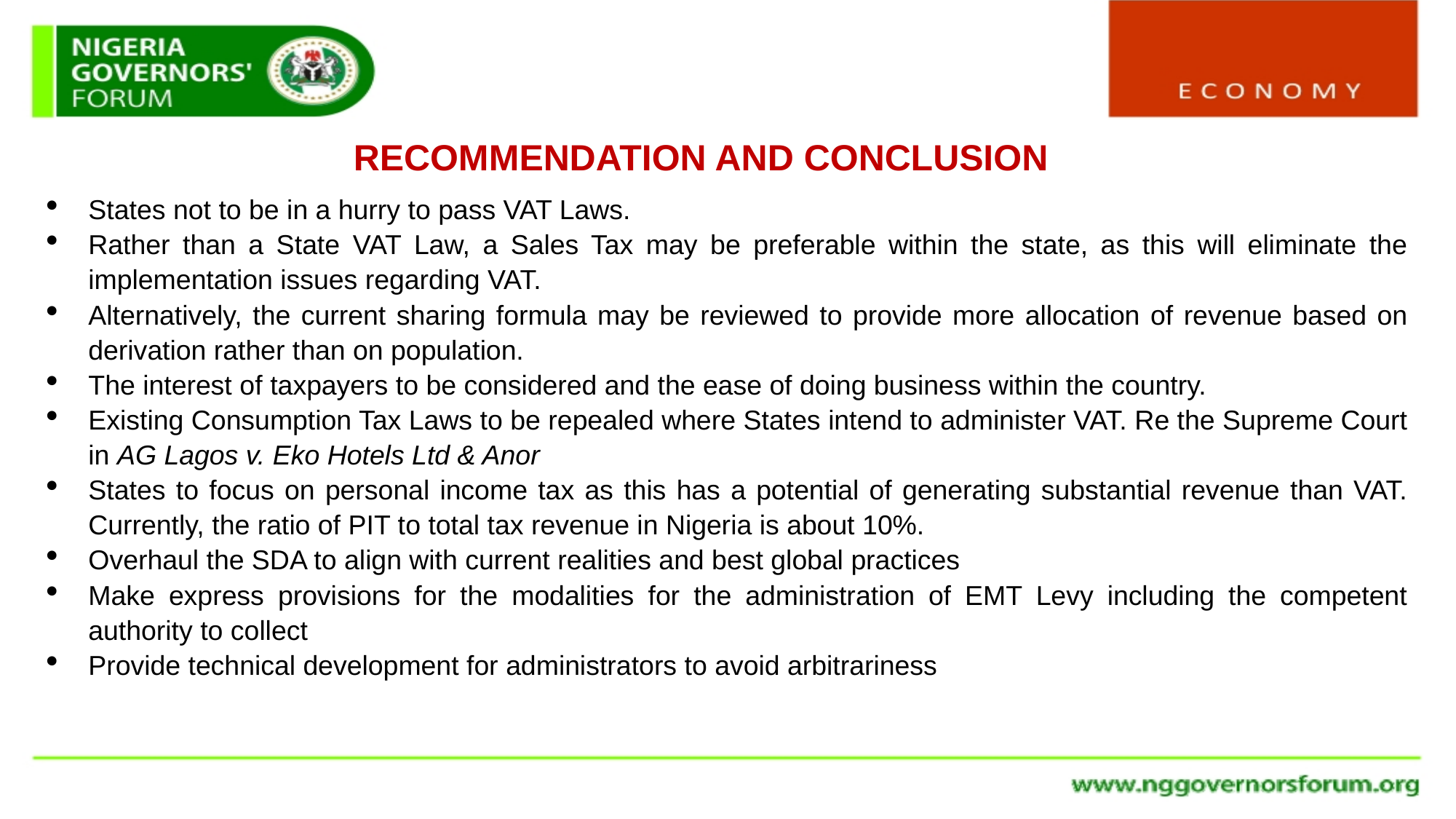

RECOMMENDATION AND CONCLUSION
States not to be in a hurry to pass VAT Laws.
Rather than a State VAT Law, a Sales Tax may be preferable within the state, as this will eliminate the implementation issues regarding VAT.
Alternatively, the current sharing formula may be reviewed to provide more allocation of revenue based on derivation rather than on population.
The interest of taxpayers to be considered and the ease of doing business within the country.
Existing Consumption Tax Laws to be repealed where States intend to administer VAT. Re the Supreme Court in AG Lagos v. Eko Hotels Ltd & Anor
States to focus on personal income tax as this has a potential of generating substantial revenue than VAT. Currently, the ratio of PIT to total tax revenue in Nigeria is about 10%.
Overhaul the SDA to align with current realities and best global practices
Make express provisions for the modalities for the administration of EMT Levy including the competent authority to collect
Provide technical development for administrators to avoid arbitrariness